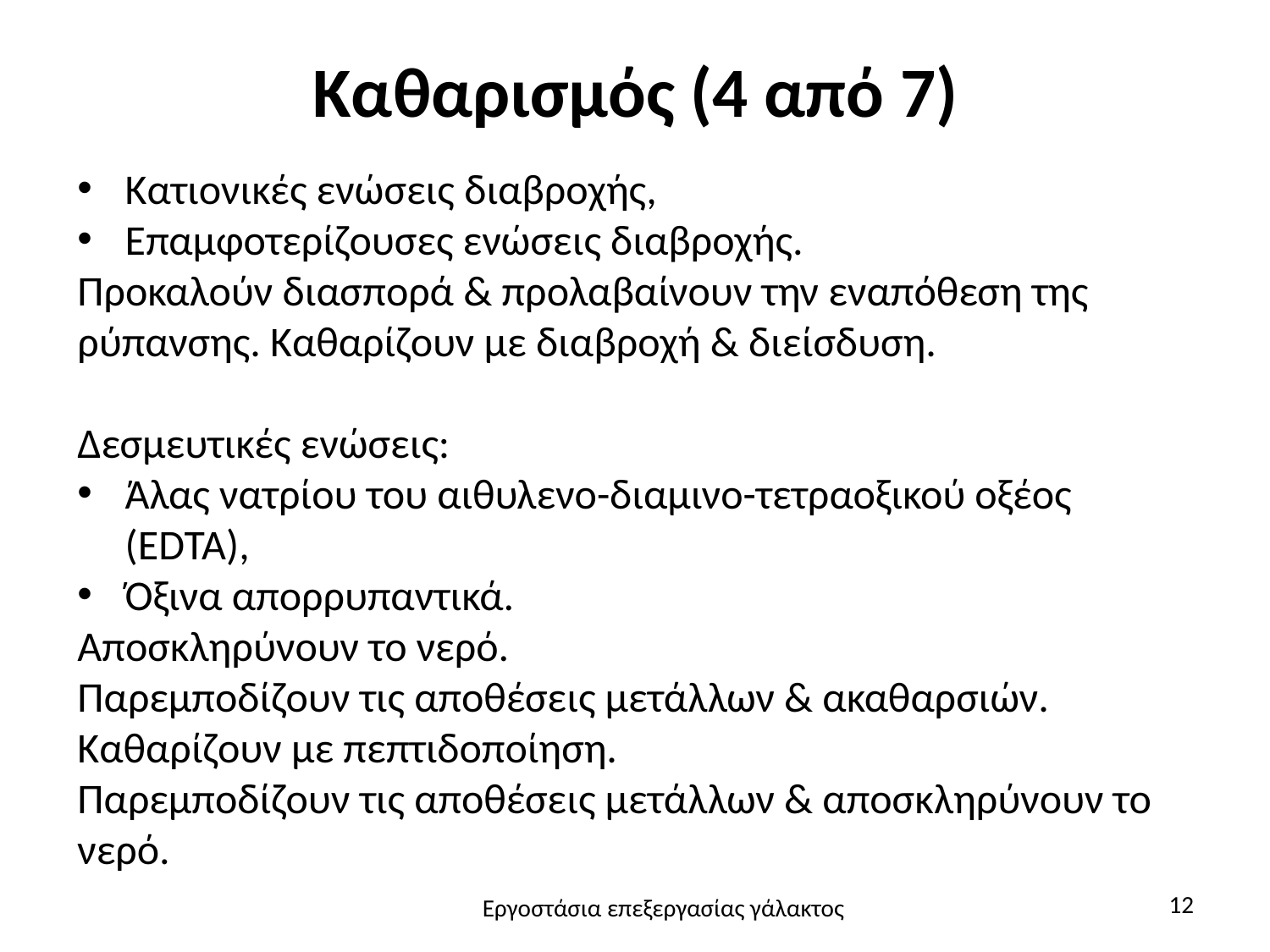

# Καθαρισμός (4 από 7)
Κατιονικές ενώσεις διαβροχής,
Επαμφοτερίζουσες ενώσεις διαβροχής.
Προκαλούν διασπορά & προλαβαίνουν την εναπόθεση της ρύπανσης. Καθαρίζουν με διαβροχή & διείσδυση.

Δεσμευτικές ενώσεις:
Άλας νατρίου του αιθυλενο-διαμινο-τετραοξικού οξέος (EDTA),
Όξινα απορρυπαντικά.
Αποσκληρύνουν το νερό.
Παρεμποδίζουν τις αποθέσεις μετάλλων & ακαθαρσιών.
Καθαρίζουν με πεπτιδοποίηση.
Παρεμποδίζουν τις αποθέσεις μετάλλων & αποσκληρύνουν το νερό.
12
Εργοστάσια επεξεργασίας γάλακτος